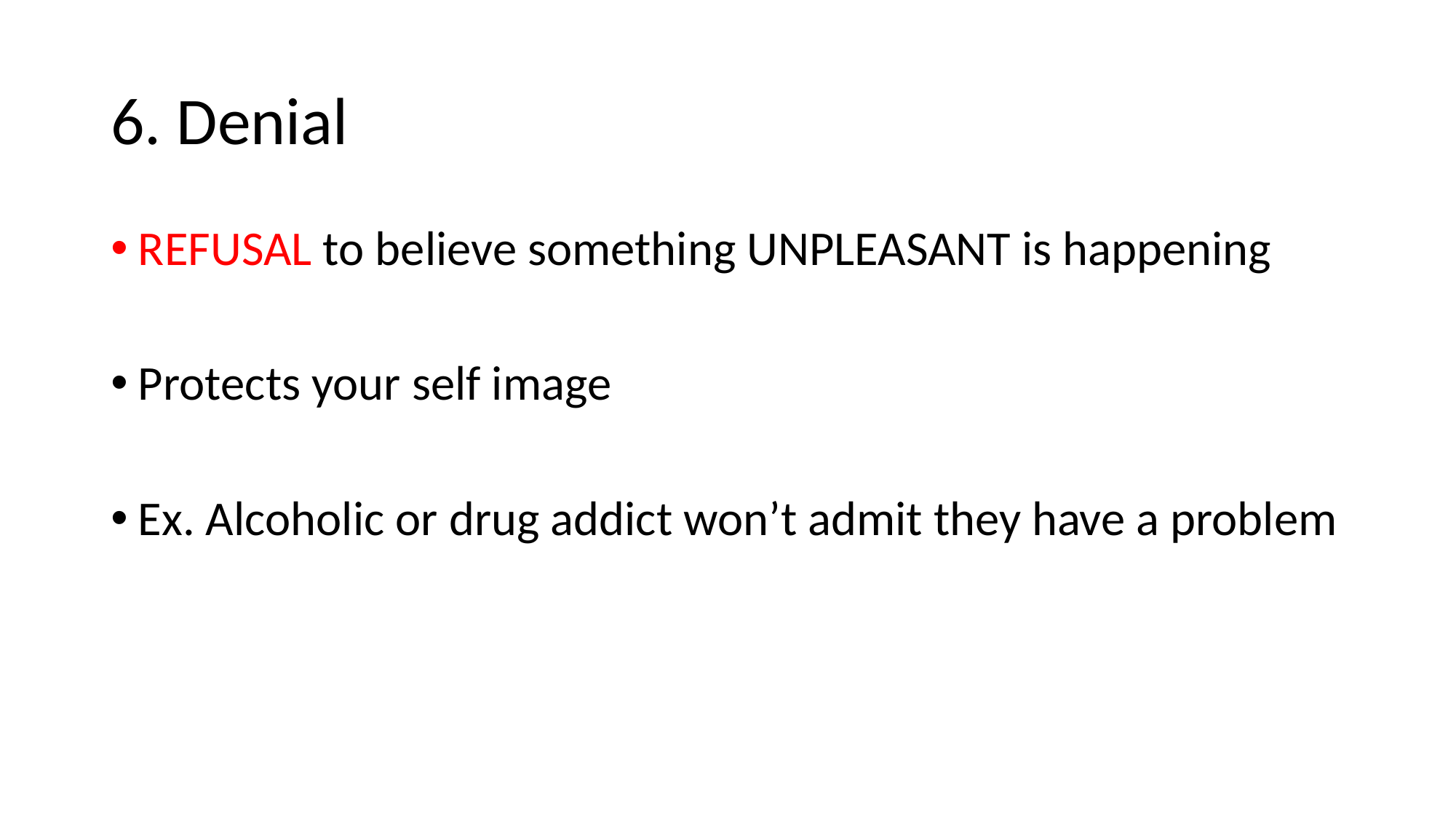

# 6. Denial
REFUSAL to believe something UNPLEASANT is happening

Protects your self image

Ex. Alcoholic or drug addict won’t admit they have a problem